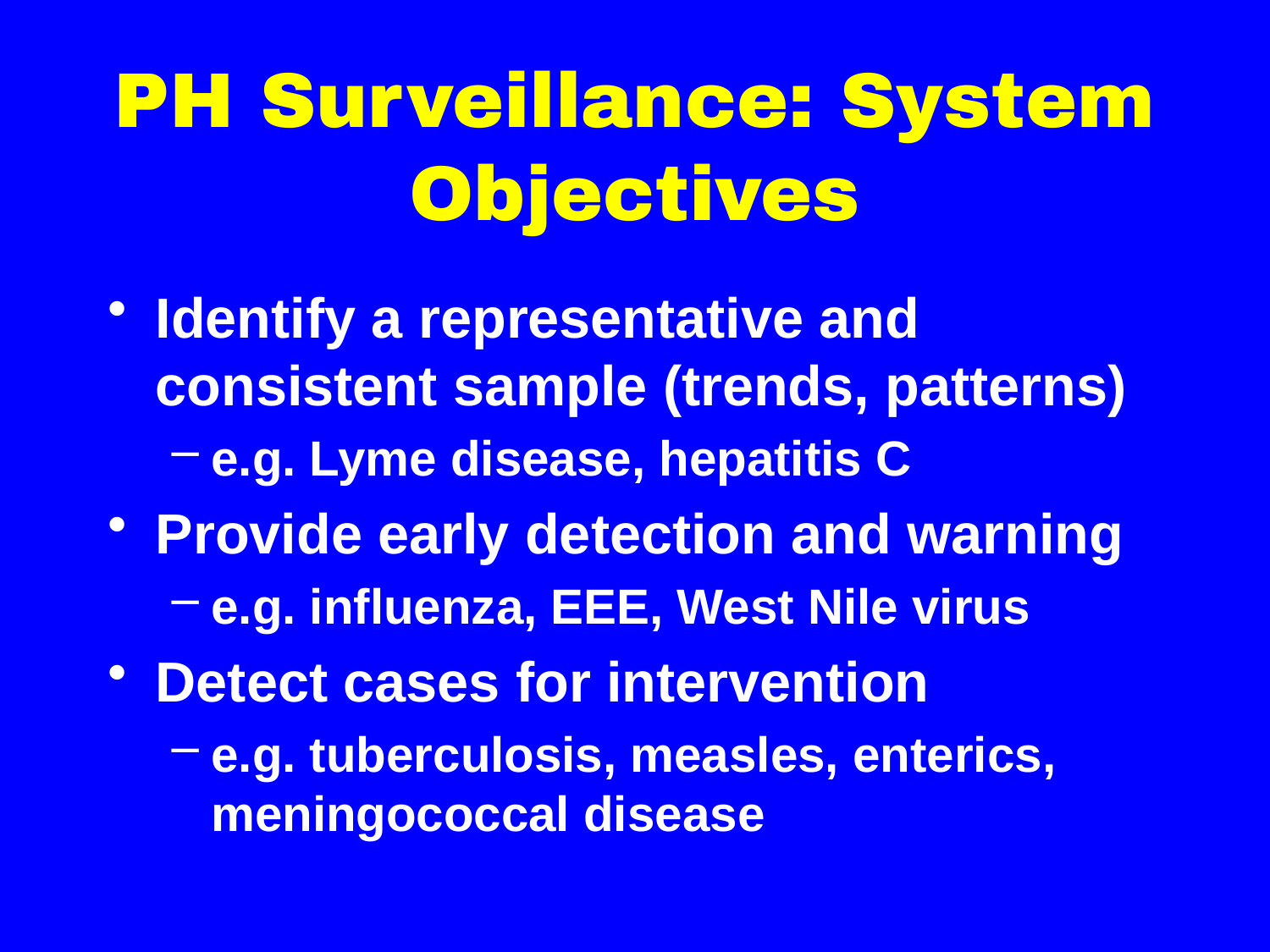

# PH Surveillance: System Objectives
Identify a representative and consistent sample (trends, patterns)
e.g. Lyme disease, hepatitis C
Provide early detection and warning
e.g. influenza, EEE, West Nile virus
Detect cases for intervention
e.g. tuberculosis, measles, enterics, meningococcal disease